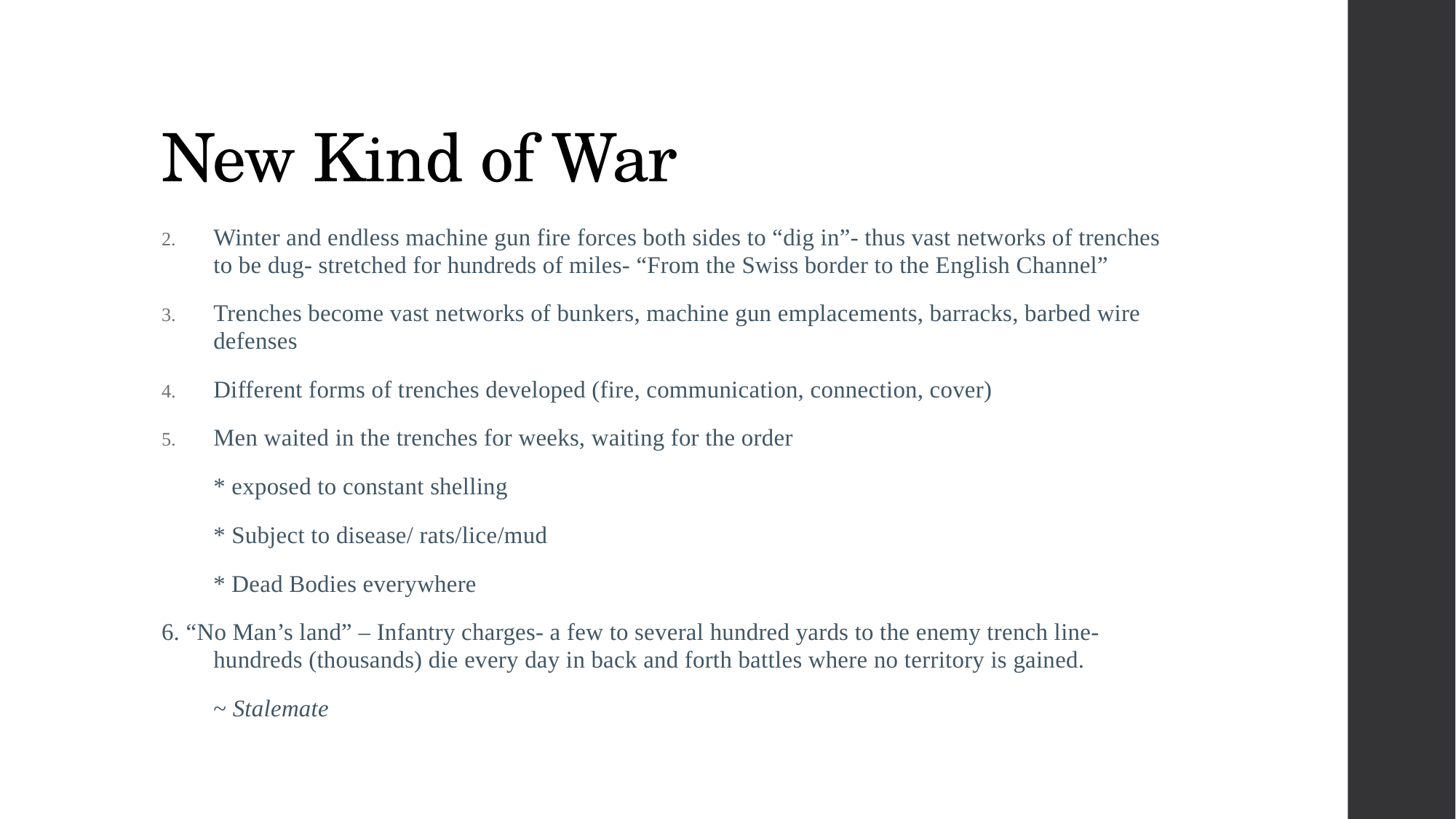

# New Kind of War
Winter and endless machine gun fire forces both sides to “dig in”- thus vast networks of trenches to be dug- stretched for hundreds of miles- “From the Swiss border to the English Channel”
Trenches become vast networks of bunkers, machine gun emplacements, barracks, barbed wire defenses
Different forms of trenches developed (fire, communication, connection, cover)
Men waited in the trenches for weeks, waiting for the order
	* exposed to constant shelling
	* Subject to disease/ rats/lice/mud
	* Dead Bodies everywhere
6. “No Man’s land” – Infantry charges- a few to several hundred yards to the enemy trench line- hundreds (thousands) die every day in back and forth battles where no territory is gained.
	~ Stalemate